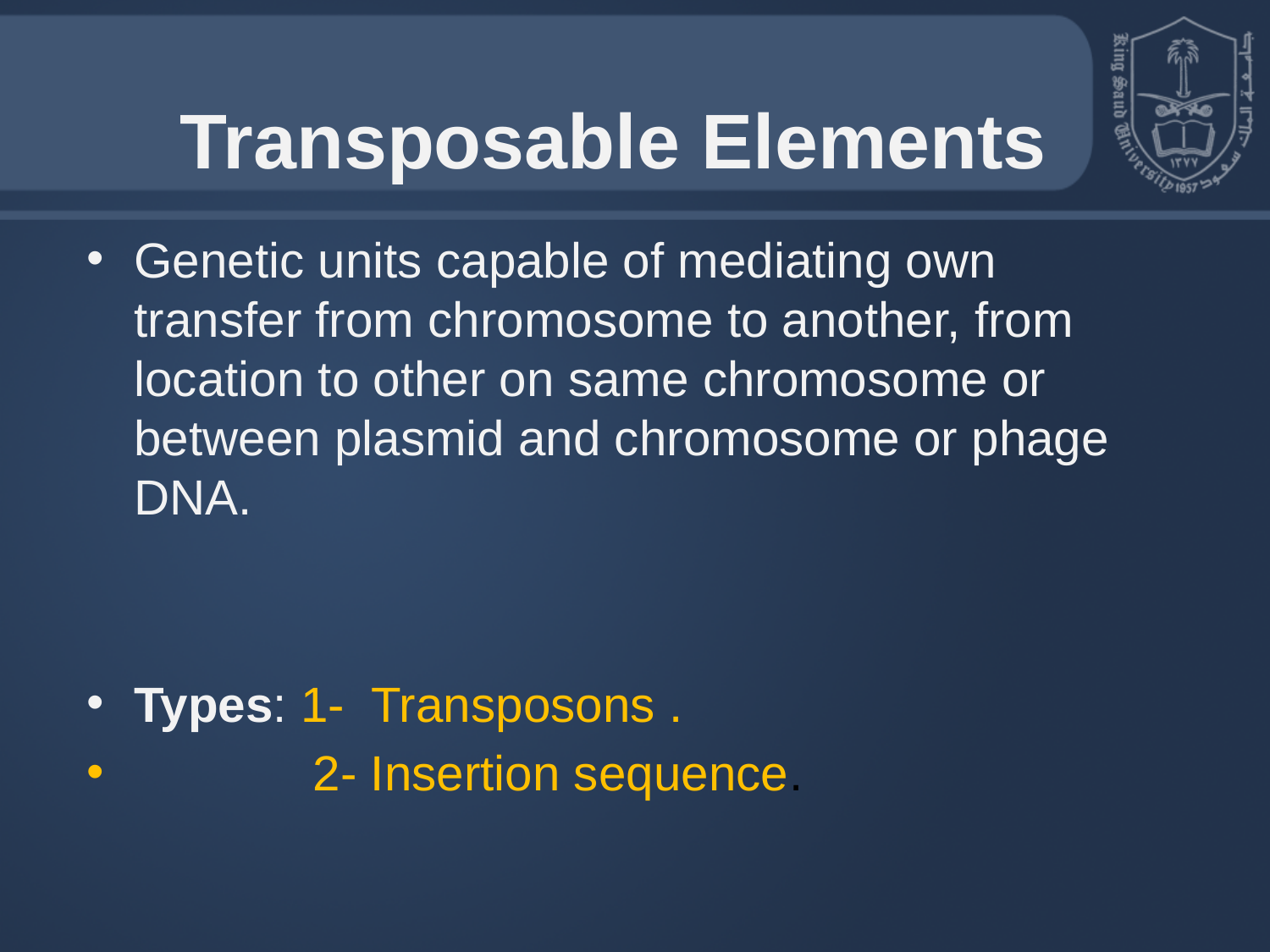

Transposable Elements
Genetic units capable of mediating own transfer from chromosome to another, from location to other on same chromosome or between plasmid and chromosome or phage DNA.

Types: 1-  Transposons .
             2- Insertion sequence.